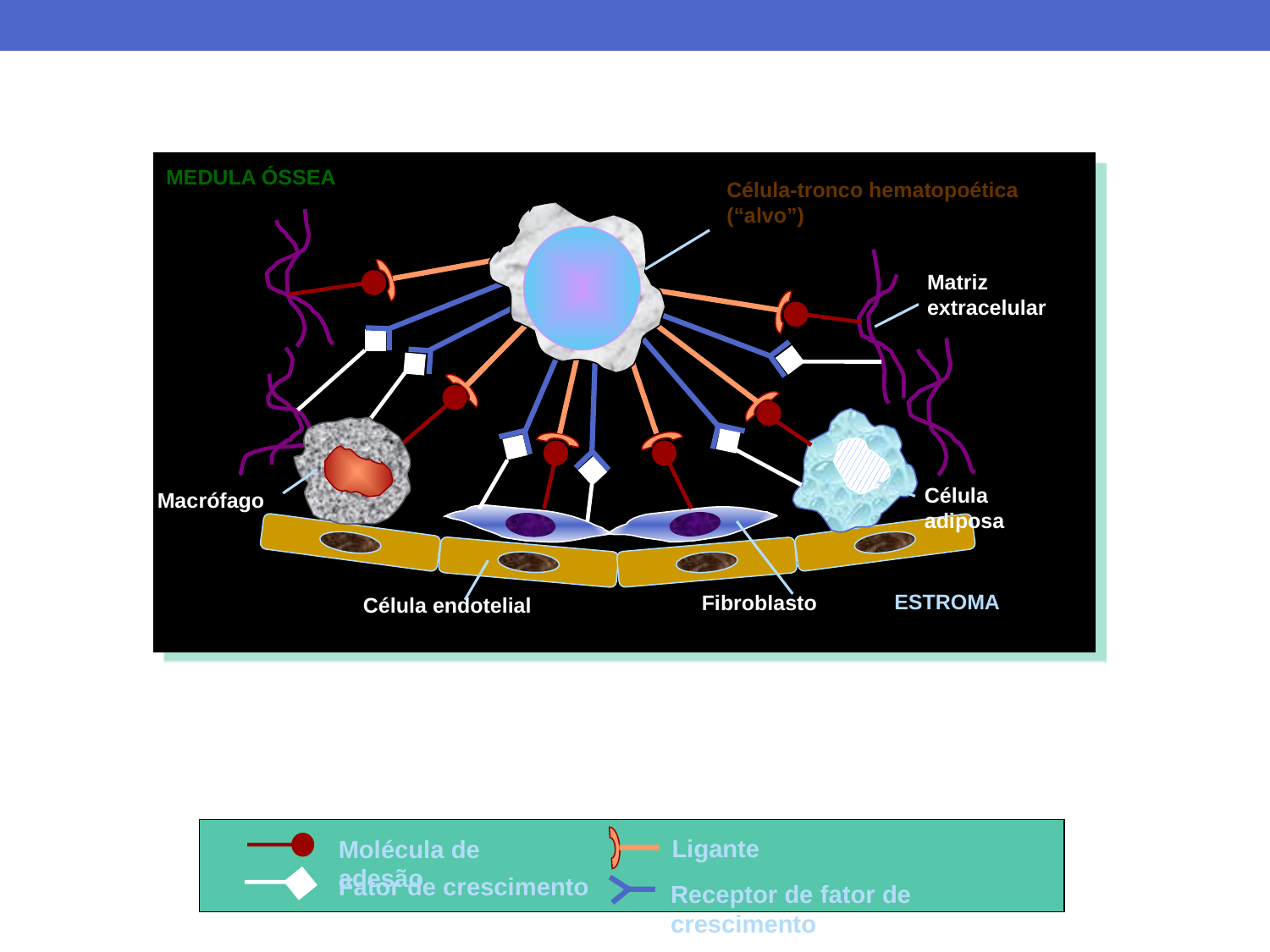

MEDULA ÓSSEA
Célula-tronco hematopoética (“alvo”)

Matriz extracelular

Célula adiposa
Macrófago

ESTROMA
Fibroblasto
Célula endotelial

Ligante

Molécula de adesão

Fator de crescimento

Receptor de fator de crescimento